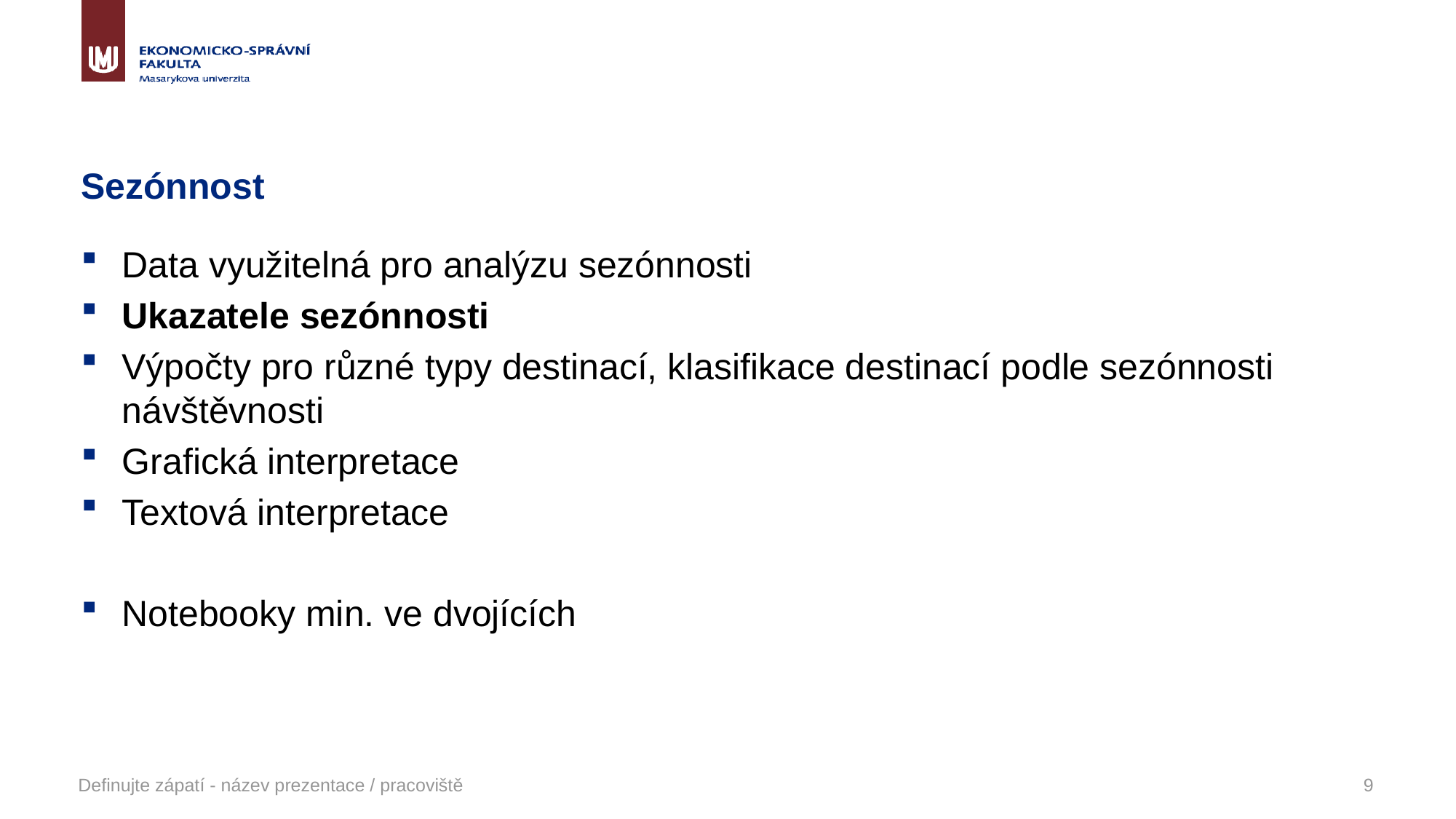

# Sezónnost
Data využitelná pro analýzu sezónnosti
Ukazatele sezónnosti
Výpočty pro různé typy destinací, klasifikace destinací podle sezónnosti návštěvnosti
Grafická interpretace
Textová interpretace

Notebooky min. ve dvojících
Definujte zápatí - název prezentace / pracoviště
9